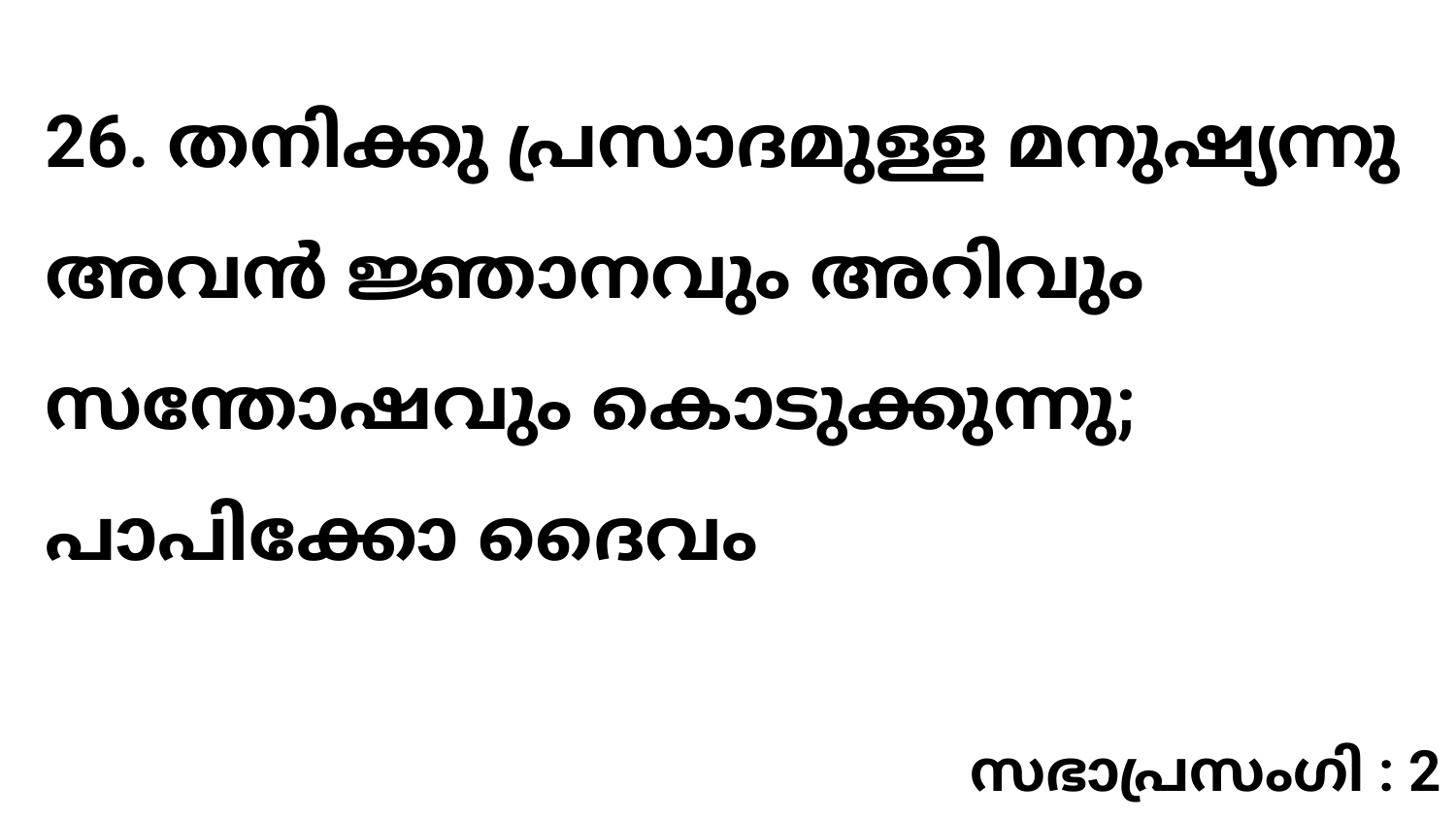

26. തനിക്കു പ്രസാദമുള്ള മനുഷ്യന്നു അവൻ ജ്ഞാനവും അറിവും സന്തോഷവും കൊടുക്കുന്നു; പാപിക്കോ ദൈവം
സഭാപ്രസംഗി : 2